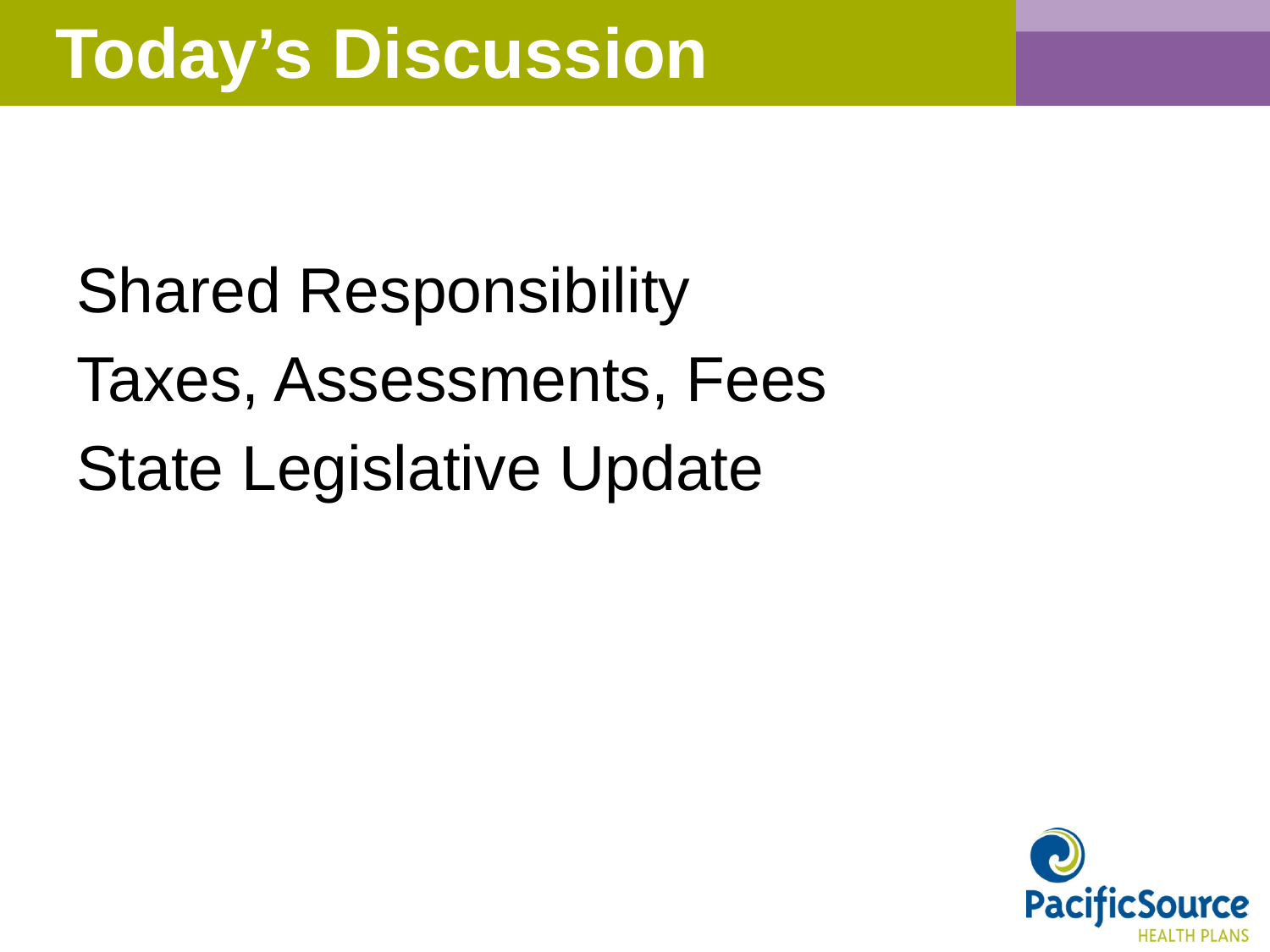

# Today’s Discussion
Shared Responsibility
Taxes, Assessments, Fees
State Legislative Update